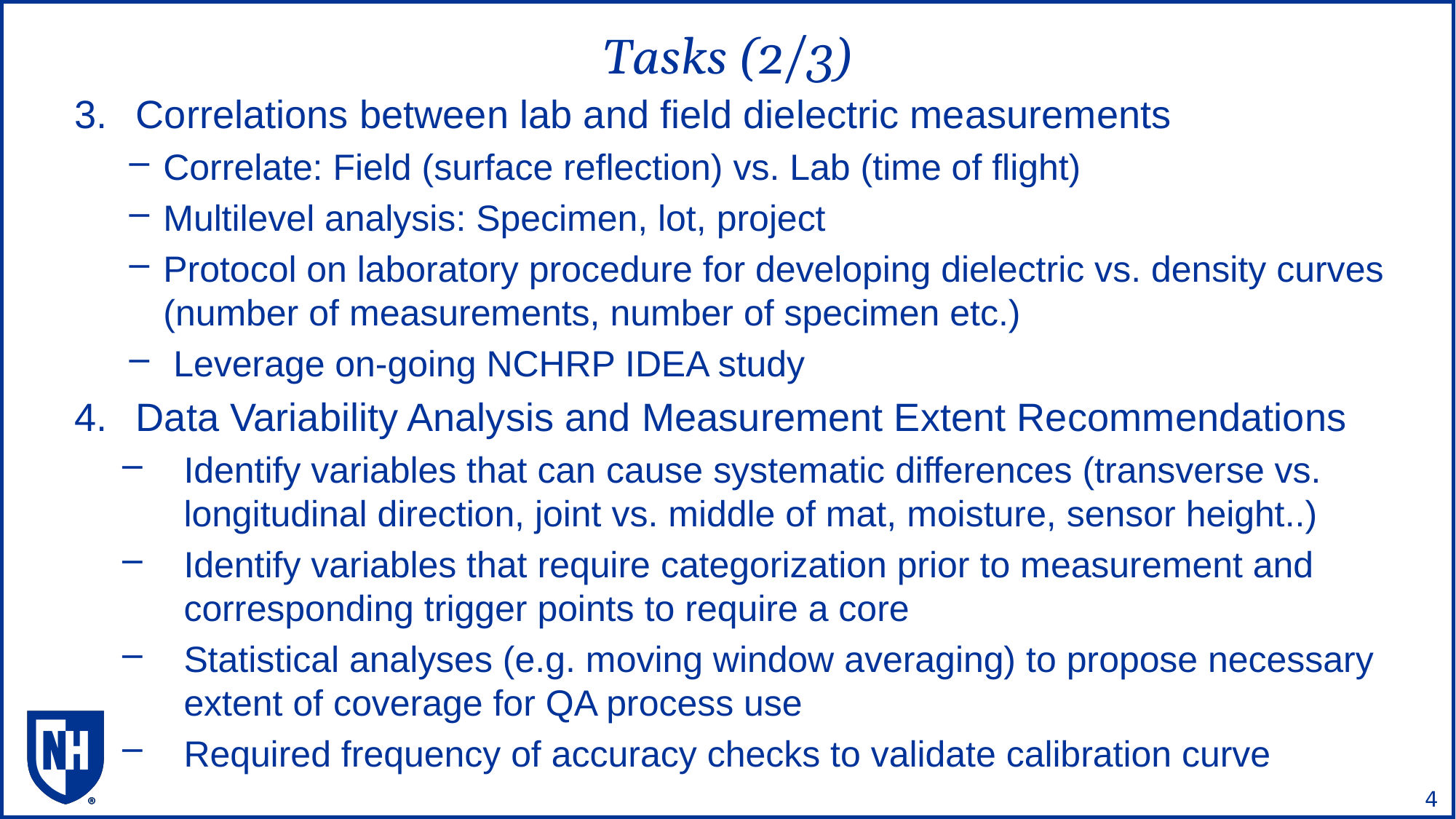

# Tasks (2/3)
Correlations between lab and field dielectric measurements
Correlate: Field (surface reflection) vs. Lab (time of flight)
Multilevel analysis: Specimen, lot, project
Protocol on laboratory procedure for developing dielectric vs. density curves (number of measurements, number of specimen etc.)
 Leverage on-going NCHRP IDEA study
Data Variability Analysis and Measurement Extent Recommendations
Identify variables that can cause systematic differences (transverse vs. longitudinal direction, joint vs. middle of mat, moisture, sensor height..)
Identify variables that require categorization prior to measurement and corresponding trigger points to require a core
Statistical analyses (e.g. moving window averaging) to propose necessary extent of coverage for QA process use
Required frequency of accuracy checks to validate calibration curve

4